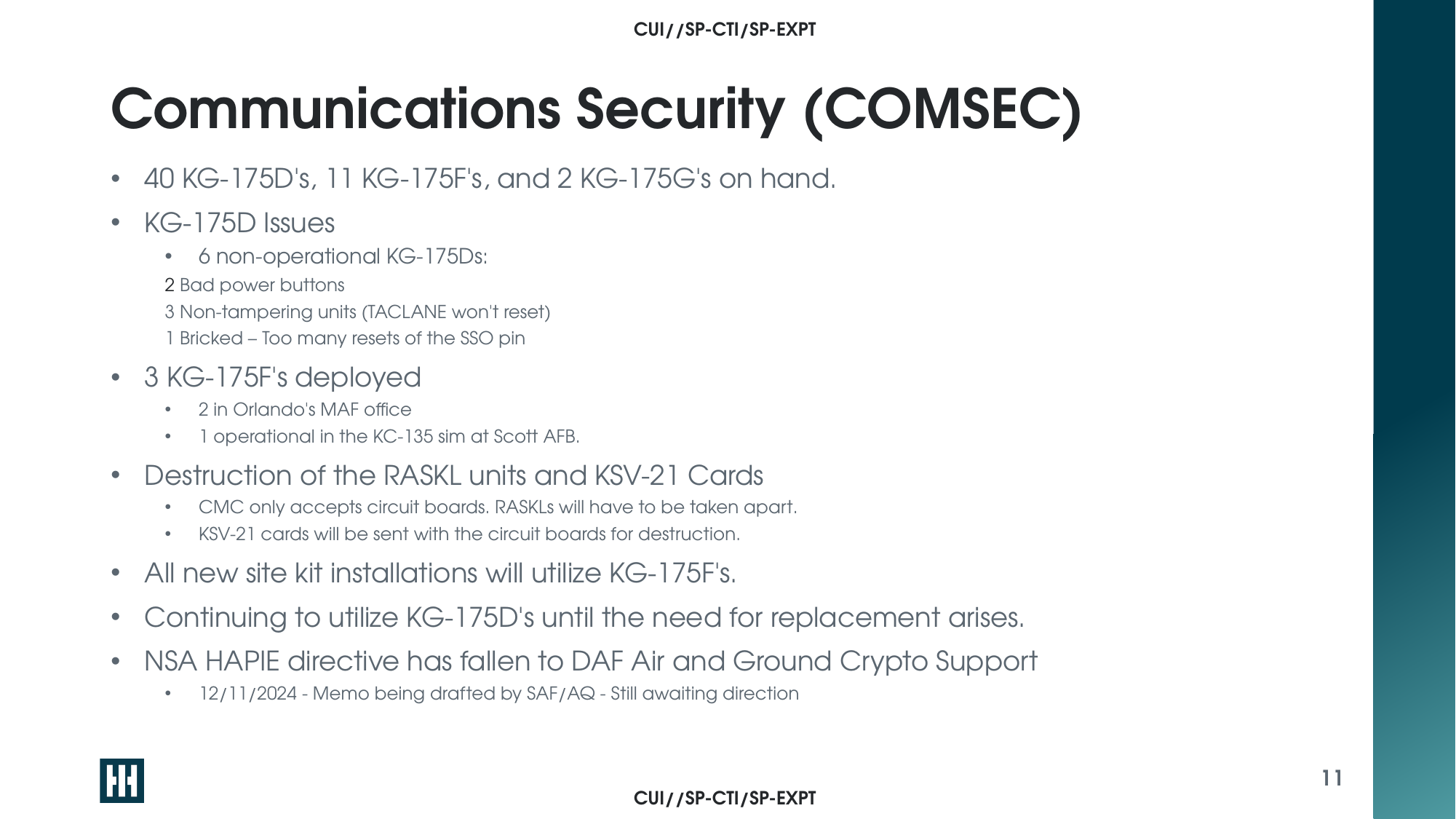

# Communications Security (COMSEC)
40 KG-175D's, 11 KG-175F's, and 2 KG-175G's on hand.
KG-175D Issues
6 non-operational KG-175Ds:
2 Bad power buttons
3 Non-tampering units (TACLANE won't reset)
1 Bricked – Too many resets of the SSO pin
3 KG-175F's deployed
2 in Orlando's MAF office
1 operational in the KC-135 sim at Scott AFB.
Destruction of the RASKL units and KSV-21 Cards
CMC only accepts circuit boards. RASKLs will have to be taken apart.
KSV-21 cards will be sent with the circuit boards for destruction.
All new site kit installations will utilize KG-175F's.
Continuing to utilize KG-175D's until the need for replacement arises.
NSA HAPIE directive has fallen to DAF Air and Ground Crypto Support
12/11/2024 - Memo being drafted by SAF/AQ - Still awaiting direction

11